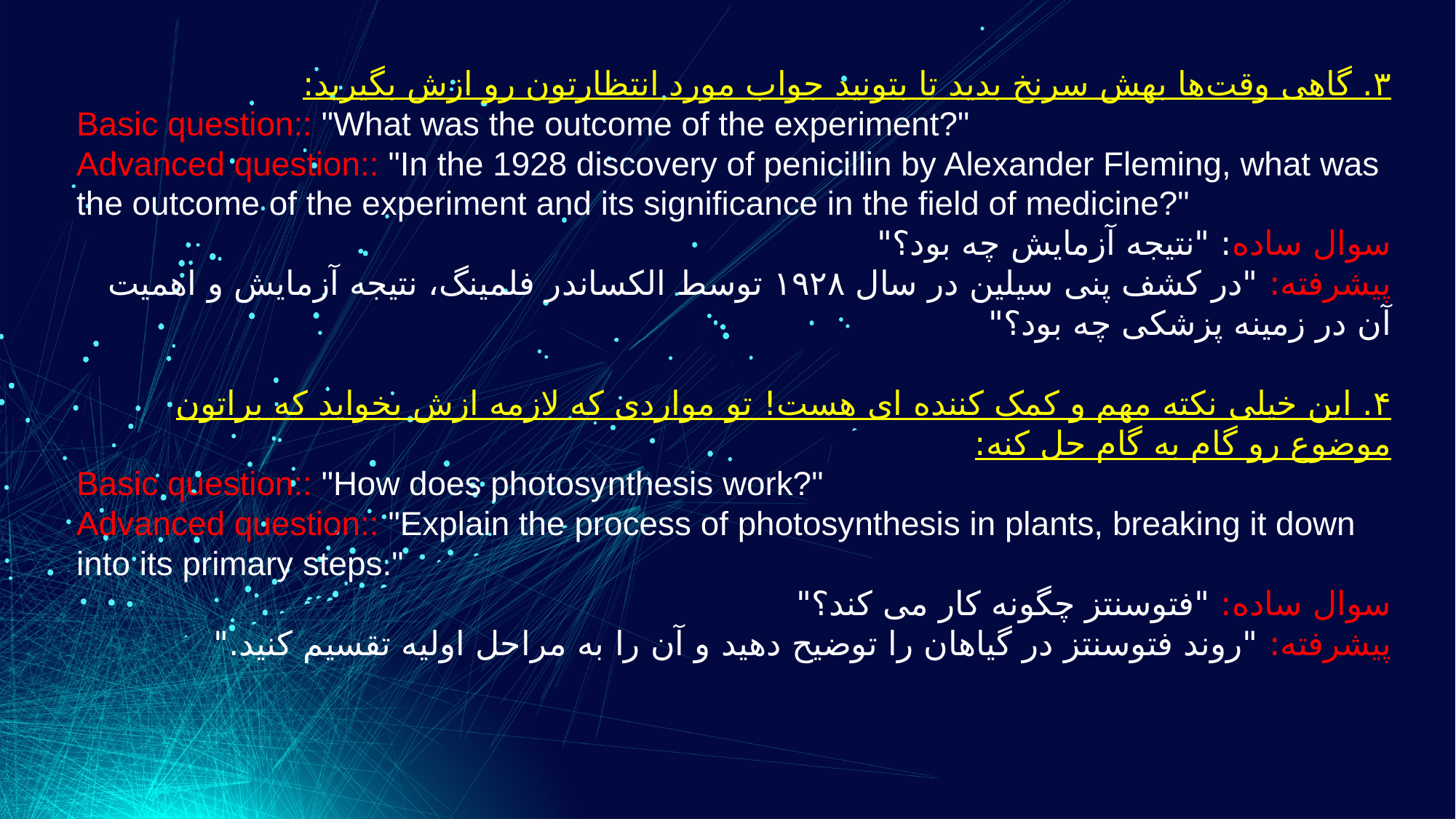

۳. گاهی وقت‌ها بهش سرنخ بدید تا بتونید جواب مورد انتظارتون رو ازش بگیرید:
Basic question:: "What was the outcome of the experiment?"
Advanced question:: "In the 1928 discovery of penicillin by Alexander Fleming, what was the outcome of the experiment and its significance in the field of medicine?"
سوال ساده: "نتیجه آزمایش چه بود؟"
پیشرفته: "در کشف پنی سیلین در سال ۱۹۲۸ توسط الکساندر فلمینگ، نتیجه آزمایش و اهمیت آن در زمینه پزشکی چه بود؟"

۴. این خیلی نکته مهم و کمک کننده ای هست!‌ تو مواردی که لازمه ازش بخواید که براتون موضوع رو گام به گام حل کنه:
Basic question:: "How does photosynthesis work?"
Advanced question:: "Explain the process of photosynthesis in plants, breaking it down into its primary steps."
سوال ساده: "فتوسنتز چگونه کار می کند؟"
پیشرفته: "روند فتوسنتز در گیاهان را توضیح دهید و آن را به مراحل اولیه تقسیم کنید."